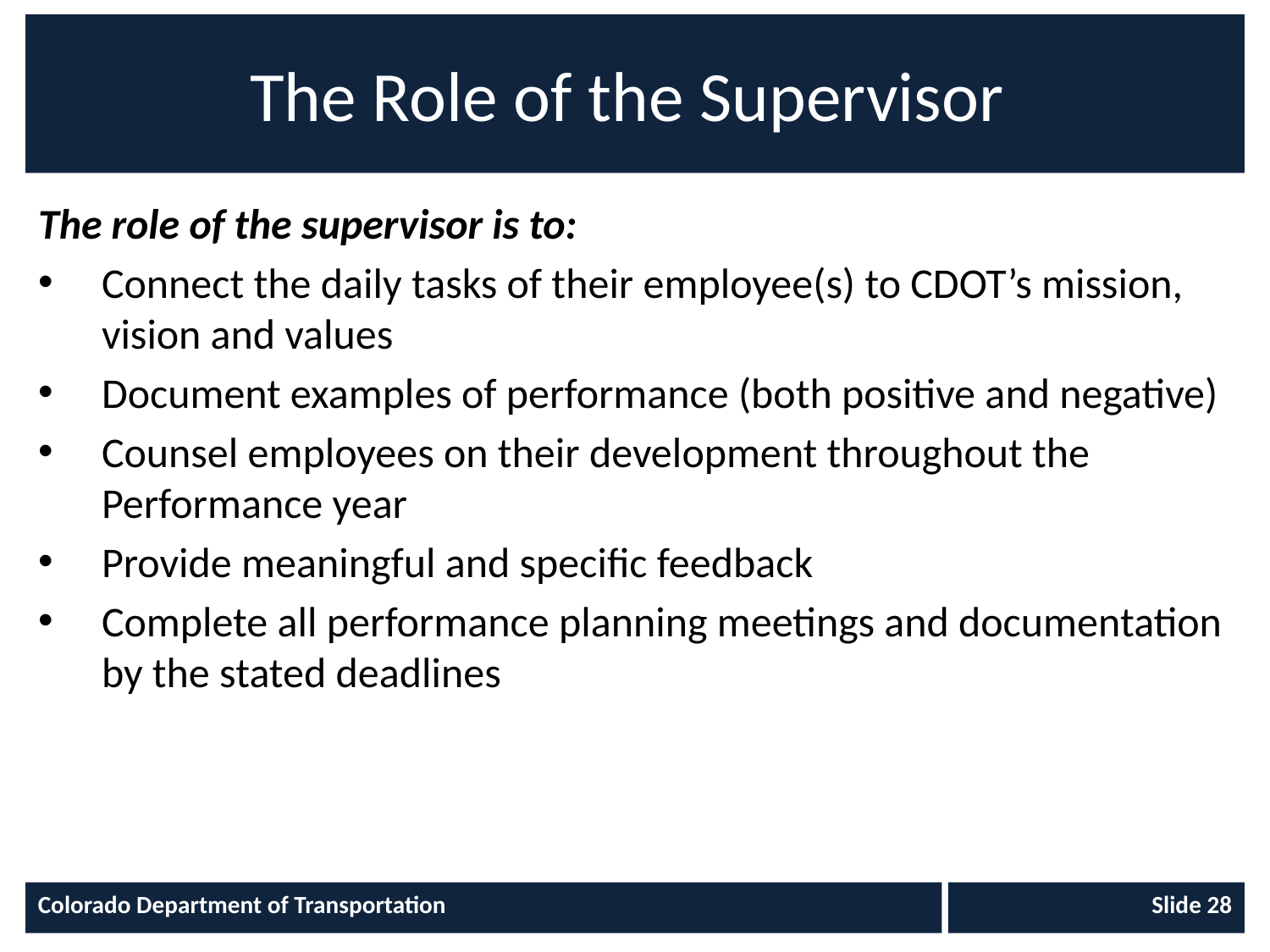

# The Role of the Supervisor
The role of the supervisor is to:
Connect the daily tasks of their employee(s) to CDOT’s mission, vision and values
Document examples of performance (both positive and negative)
Counsel employees on their development throughout the Performance year
Provide meaningful and specific feedback
Complete all performance planning meetings and documentation by the stated deadlines
Colorado Department of Transportation
Slide 28